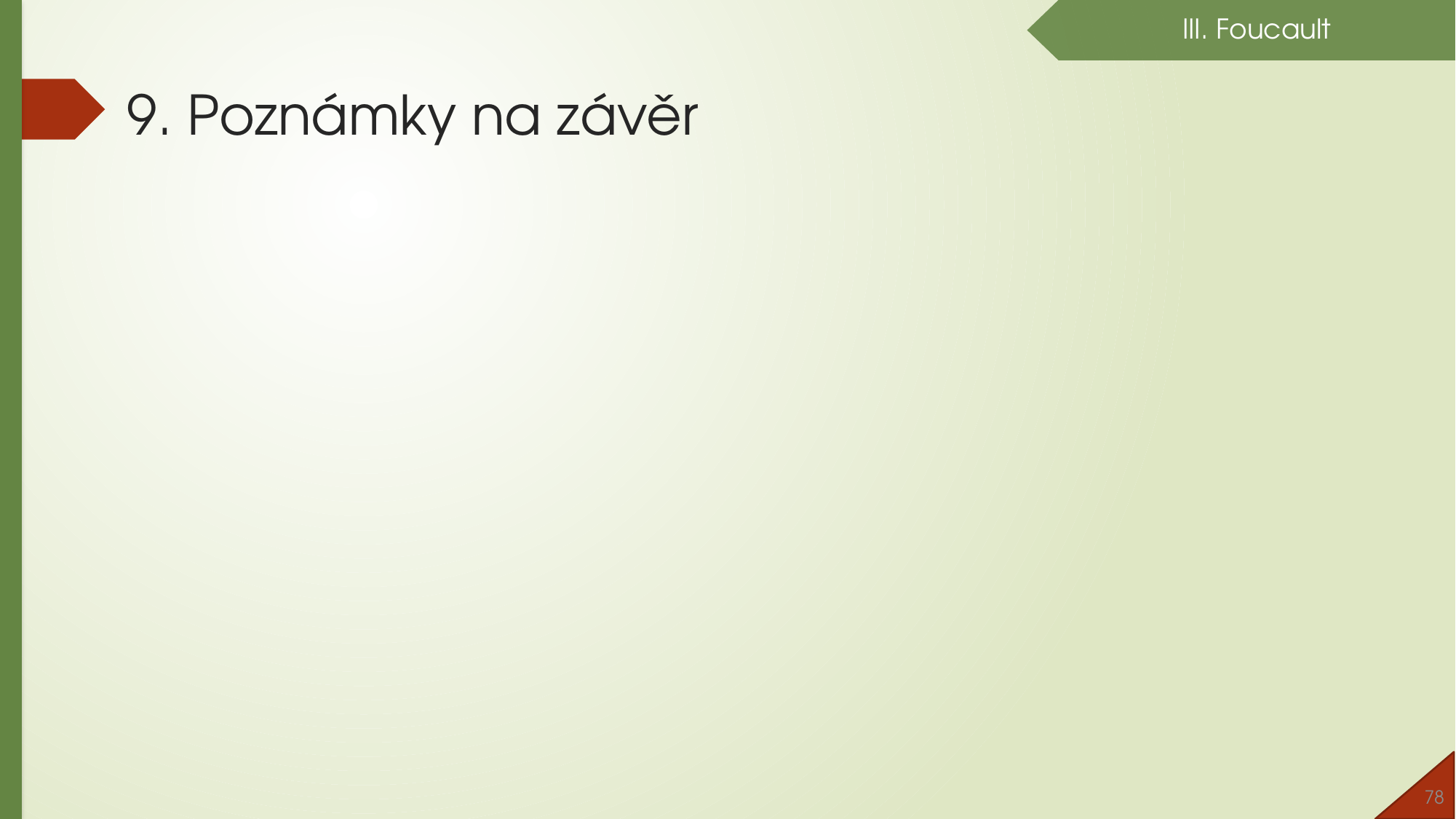

III. Foucault
# 9. Poznámky na závěr